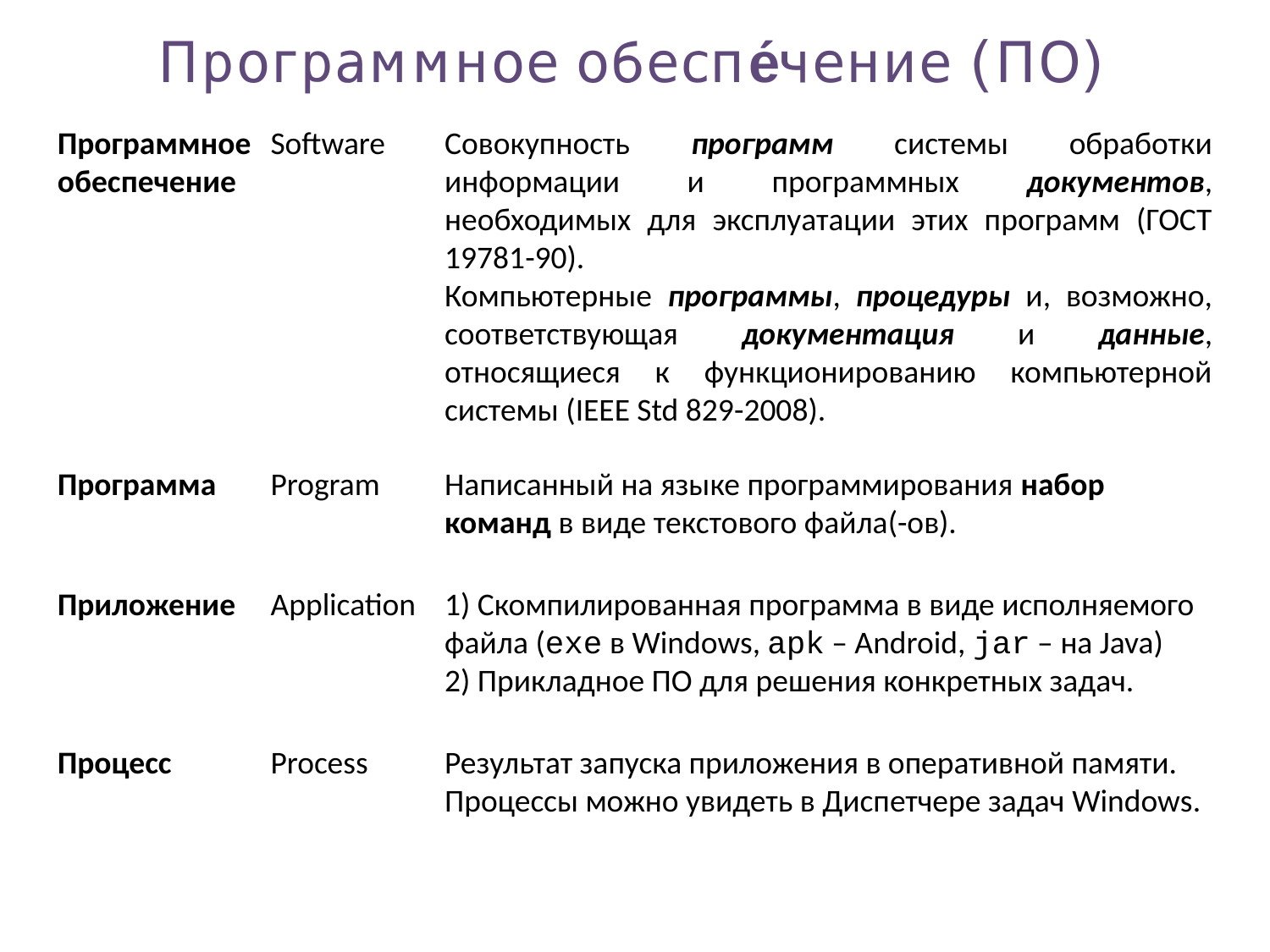

# Программное обеспе́чение (ПО)
Программное обеспечение
Software
Совокупность программ системы обработки информации и программных документов, необходимых для эксплуатации этих программ (ГОСТ 19781-90).
Компьютерные программы, процедуры и, возможно, соответствующая документация и данные, относящиеся к функционированию компьютерной системы (IEEE Std 829-2008).
Программа
Program
Написанный на языке программирования набор команд в виде текстового файла(-ов).
Приложение
Application
1) Скомпилированная программа в виде исполняемого файла (exe в Windows, apk – Android, jar – на Java)
2) Прикладное ПО для решения конкретных задач.
Процесс
Process
Результат запуска приложения в оперативной памяти. Процессы можно увидеть в Диспетчере задач Windows.